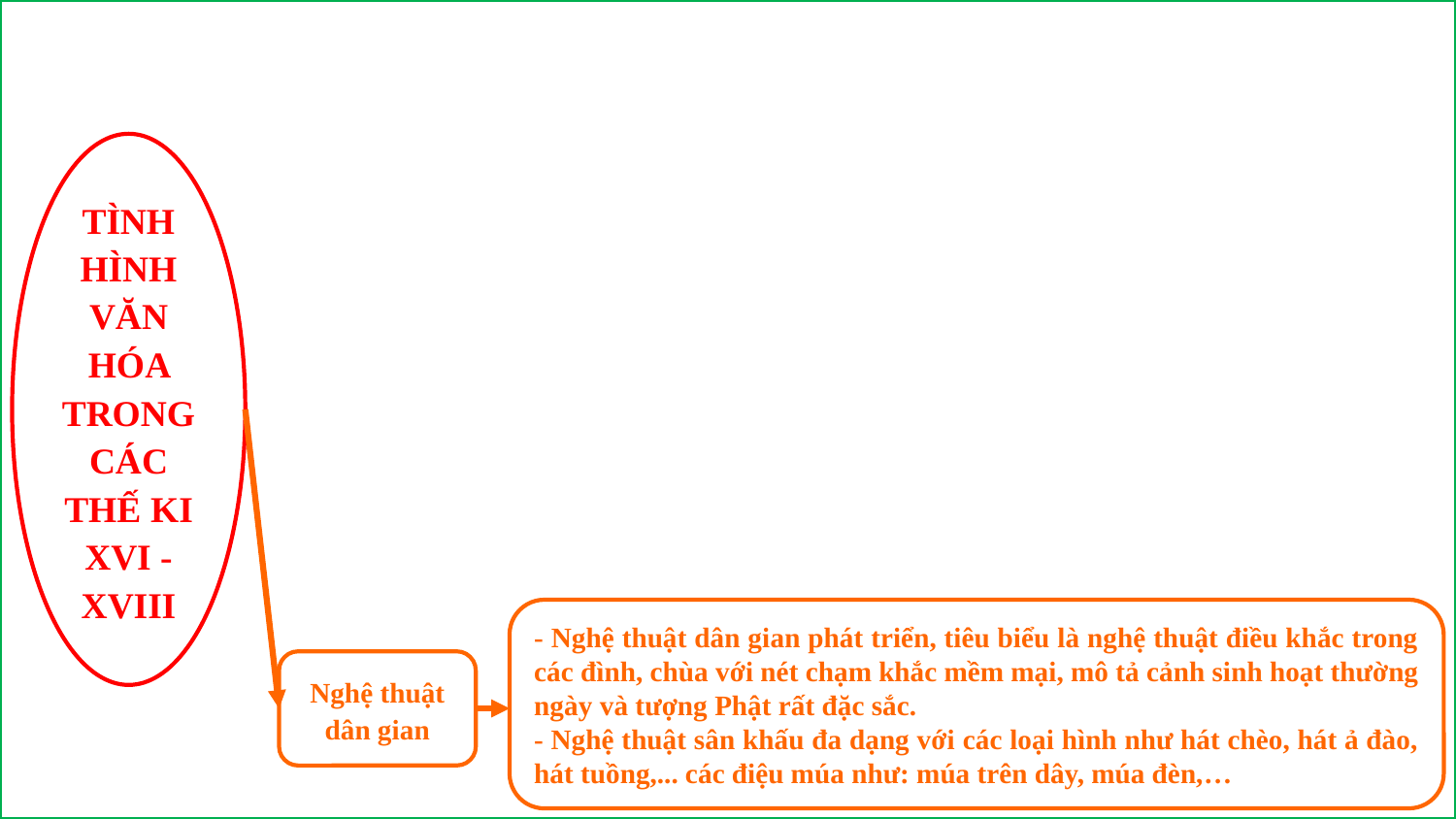

TÌNH HÌNH VĂN HÓA TRONG CÁC THẾ KI XVI - XVIII
- Nghệ thuật dân gian phát triển, tiêu biểu là nghệ thuật điều khắc trong các đình, chùa với nét chạm khắc mềm mại, mô tả cảnh sinh hoạt thường ngày và tượng Phật rất đặc sắc.
- Nghệ thuật sân khấu đa dạng với các loại hình như hát chèo, hát ả đào, hát tuồng,... các điệu múa như: múa trên dây, múa đèn,…
Nghệ thuật dân gian